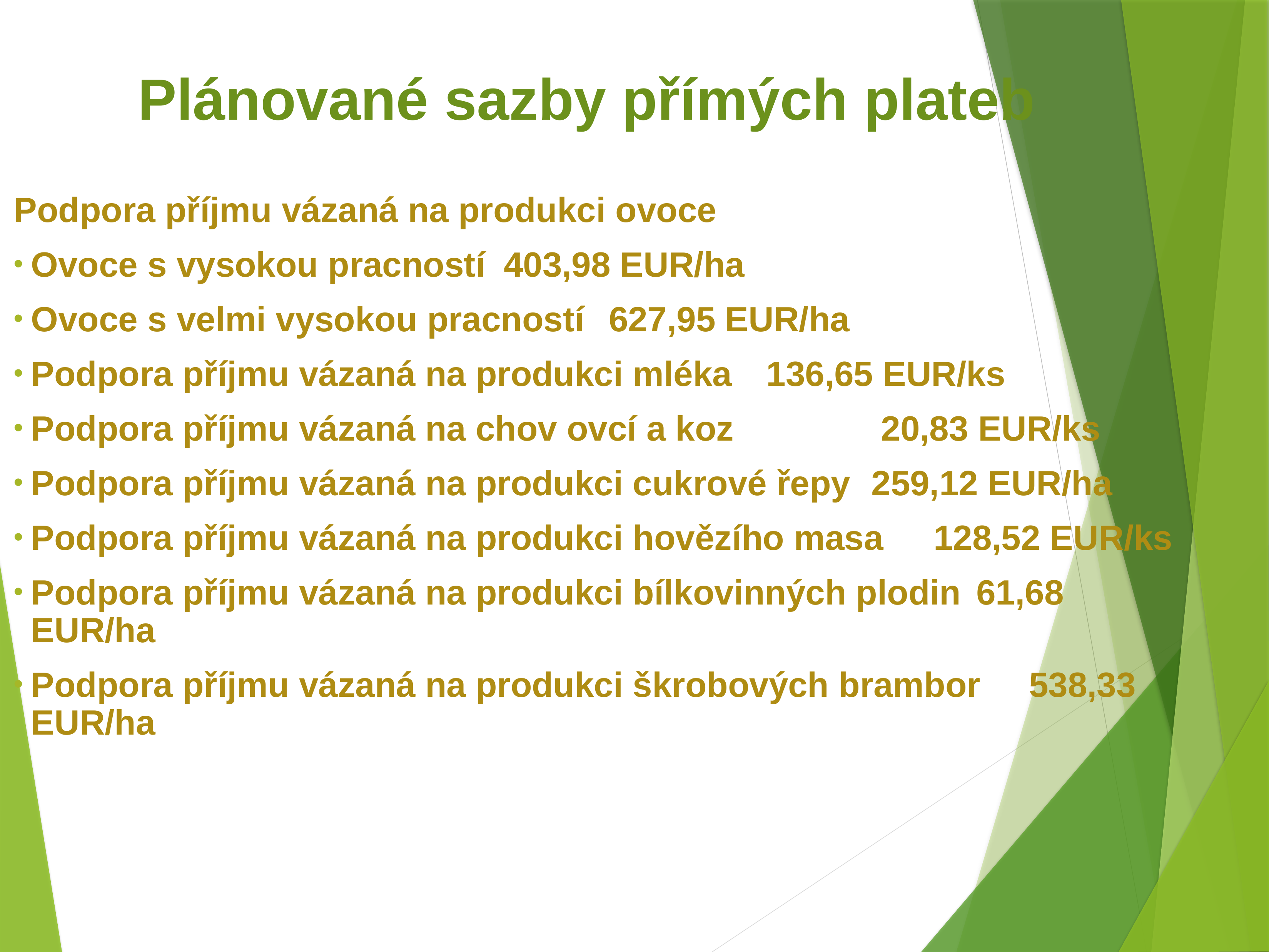

Plánované sazby přímých plateb
Podpora příjmu vázaná na produkci ovoce
Ovoce s vysokou pracností														403,98 EUR/ha
Ovoce s velmi vysokou pracností											627,95 EUR/ha
Podpora příjmu vázaná na produkci mléka							136,65 EUR/ks
Podpora příjmu vázaná na chov ovcí a koz		        				 20,83 EUR/ks
Podpora příjmu vázaná na produkci cukrové řepy			259,12 EUR/ha
Podpora příjmu vázaná na produkci hovězího masa 		 128,52 EUR/ks
Podpora příjmu vázaná na produkci bílkovinných plodin	61,68 EUR/ha
Podpora příjmu vázaná na produkci škrobových brambor	538,33 EUR/ha